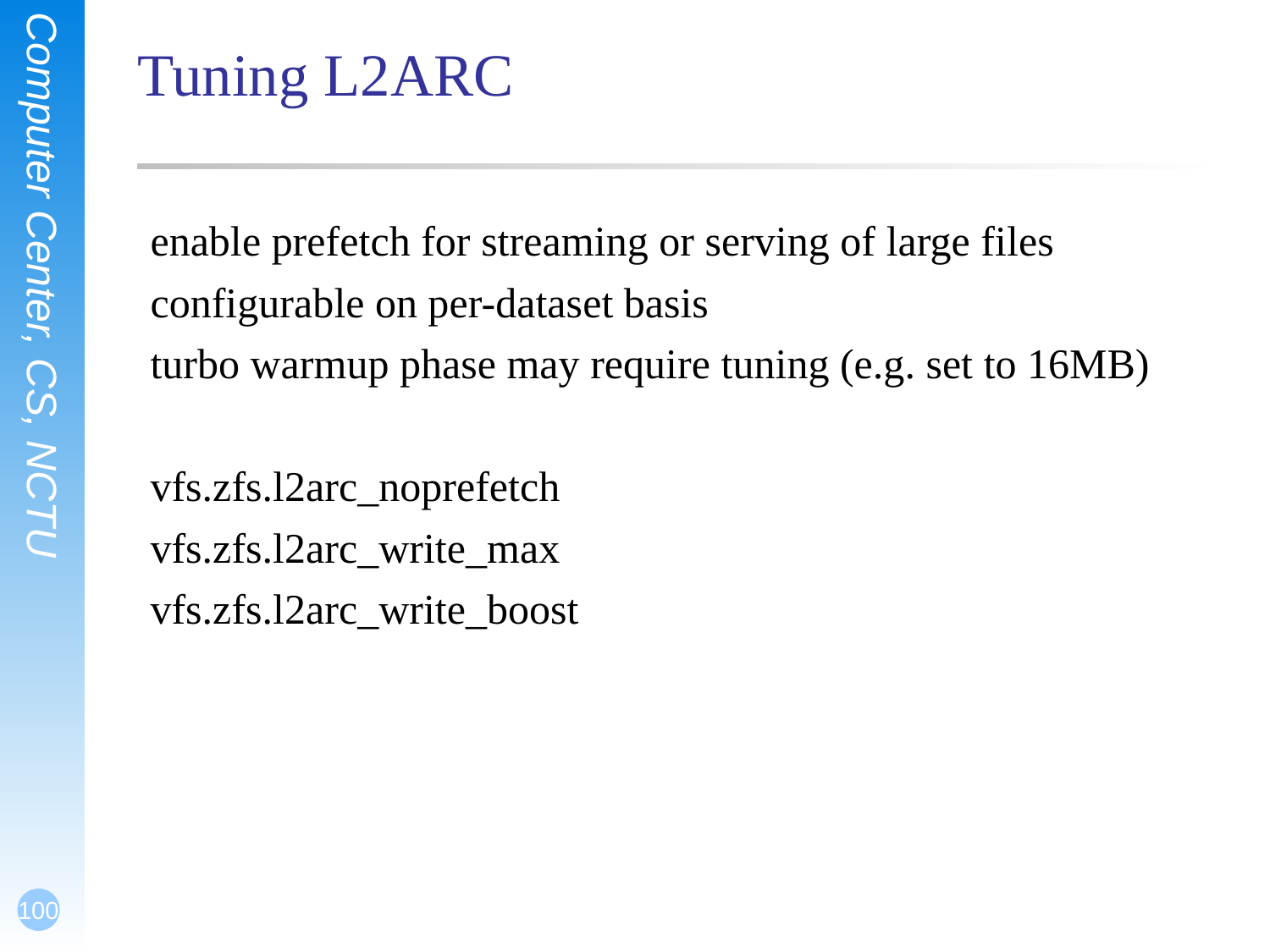

# Tuning L2ARC
enable prefetch for streaming or serving of large files
configurable on per-dataset basis
turbo warmup phase may require tuning (e.g. set to 16MB)

vfs.zfs.l2arc_noprefetch
vfs.zfs.l2arc_write_max
vfs.zfs.l2arc_write_boost